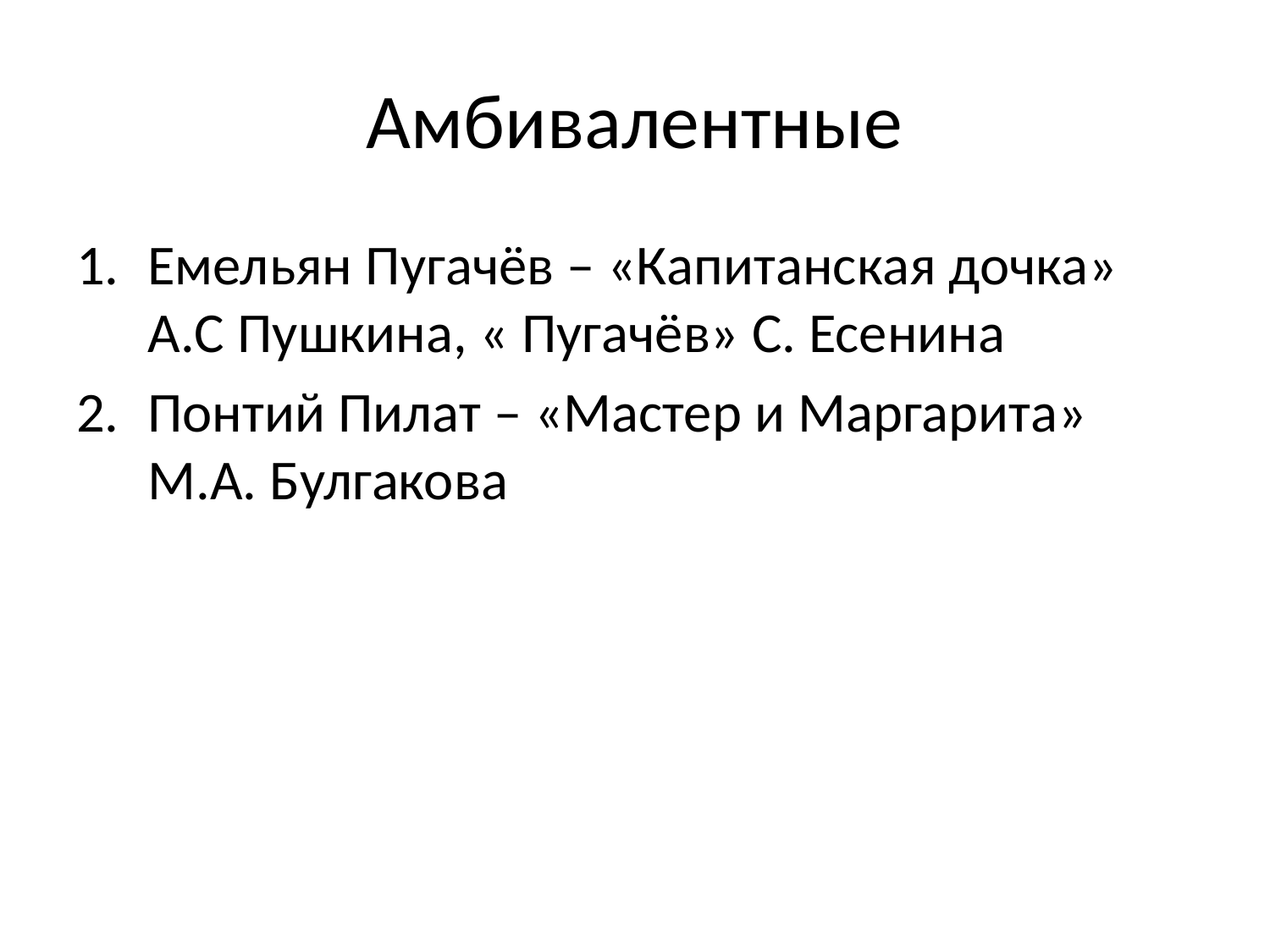

# Амбивалентные
Емельян Пугачёв – «Капитанская дочка» А.С Пушкина, « Пугачёв» С. Есенина
Понтий Пилат – «Мастер и Маргарита» М.А. Булгакова